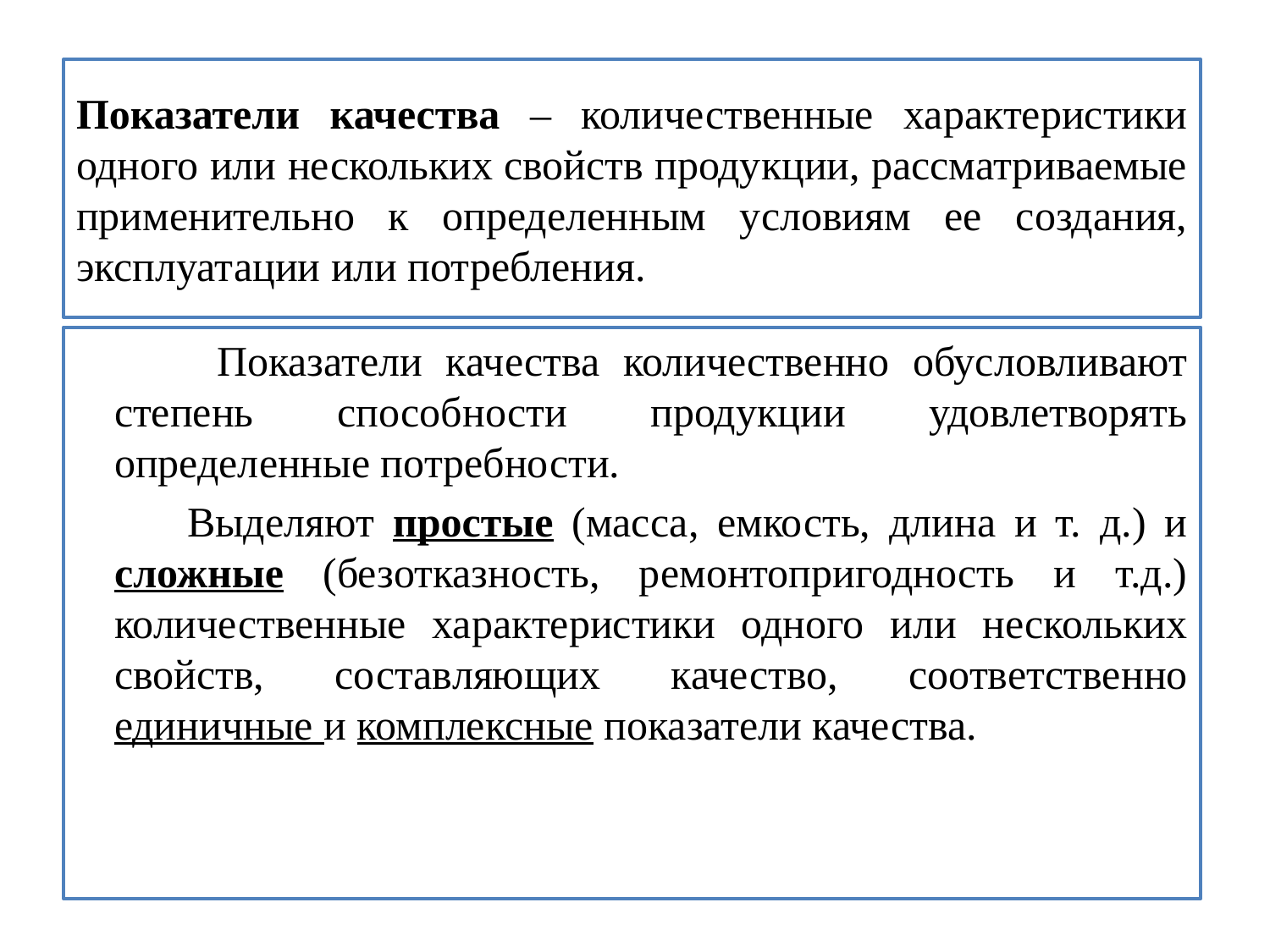

# Показатели качества – количественные характеристики одного или нескольких свойств продукции, рассматриваемые применительно к определенным условиям ее создания, эксплуатации или потребления.
      Показатели качества количественно обусловливают степень способности продукции удовлетворять определенные потребности.
      Выделяют простые (масса, емкость, длина и т. д.) и сложные (безотказность, ремонтопригодность и т.д.) количественные характеристики одного или нескольких свойств, составляющих качество, соответственно единичные и комплексные показатели качества.